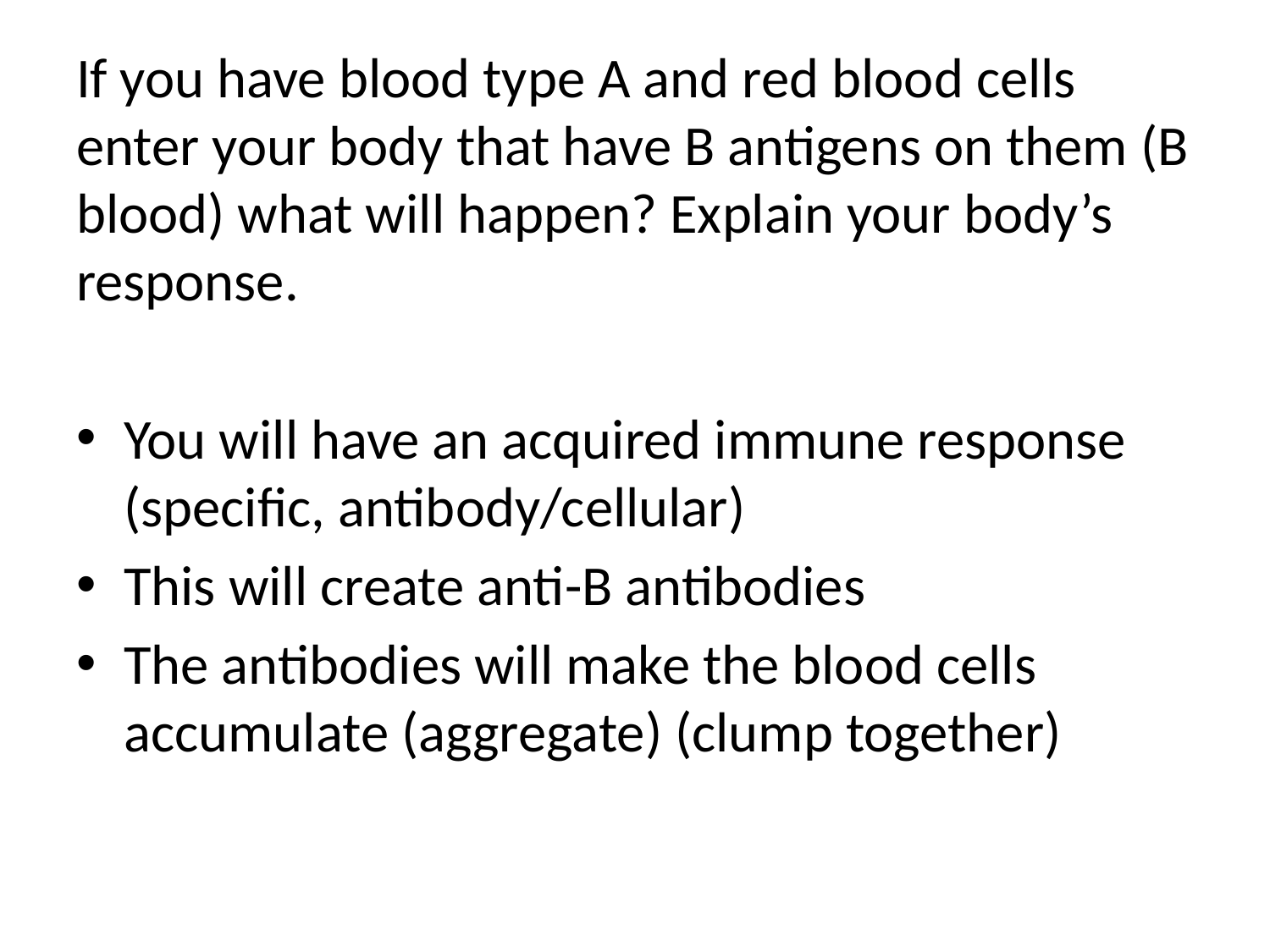

If you have blood type A and red blood cells enter your body that have B antigens on them (B blood) what will happen? Explain your body’s response.

You will have an acquired immune response (specific, antibody/cellular)
This will create anti-B antibodies
The antibodies will make the blood cells accumulate (aggregate) (clump together)